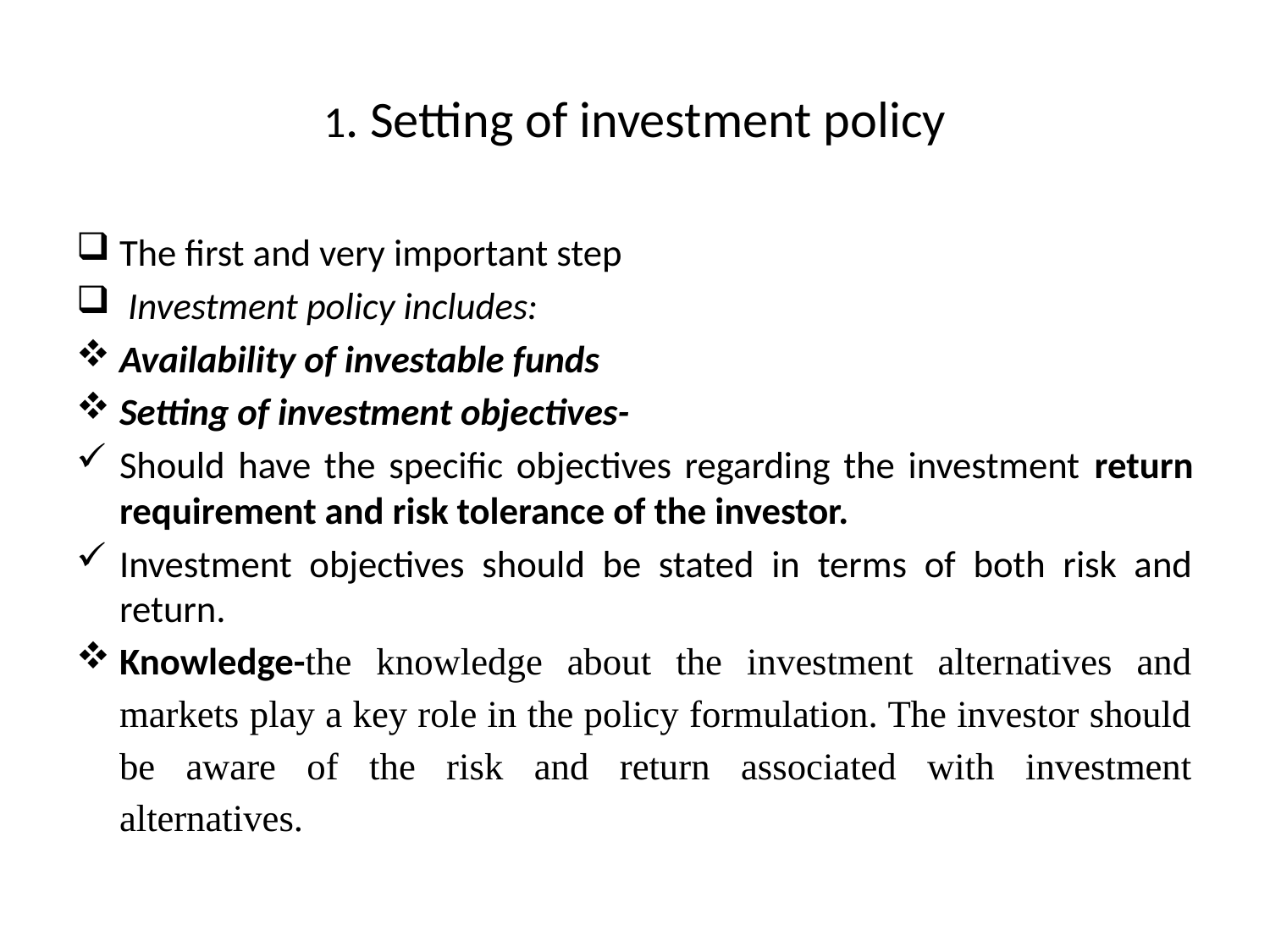

# 1. Setting of investment policy
The first and very important step
 Investment policy includes:
Availability of investable funds
Setting of investment objectives-
Should have the specific objectives regarding the investment return requirement and risk tolerance of the investor.
Investment objectives should be stated in terms of both risk and return.
Knowledge-the knowledge about the investment alternatives and markets play a key role in the policy formulation. The investor should be aware of the risk and return associated with investment alternatives.